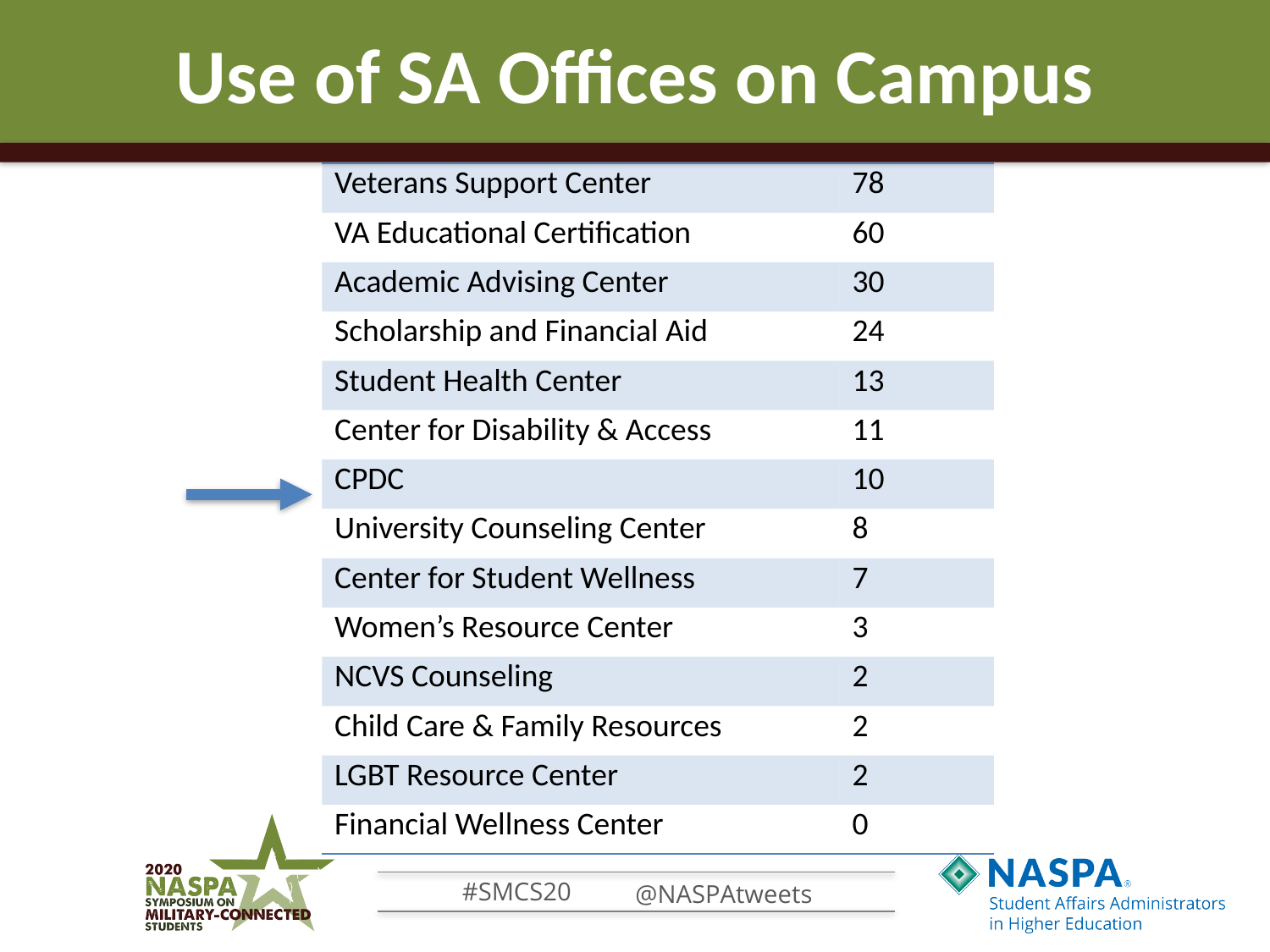

# Use of SA Offices on Campus
| Veterans Support Center | 78 |
| --- | --- |
| VA Educational Certification | 60 |
| Academic Advising Center | 30 |
| Scholarship and Financial Aid | 24 |
| Student Health Center | 13 |
| Center for Disability & Access | 11 |
| CPDC | 10 |
| University Counseling Center | 8 |
| Center for Student Wellness | 7 |
| Women’s Resource Center | 3 |
| NCVS Counseling | 2 |
| Child Care & Family Resources | 2 |
| LGBT Resource Center | 2 |
| Financial Wellness Center | 0 |